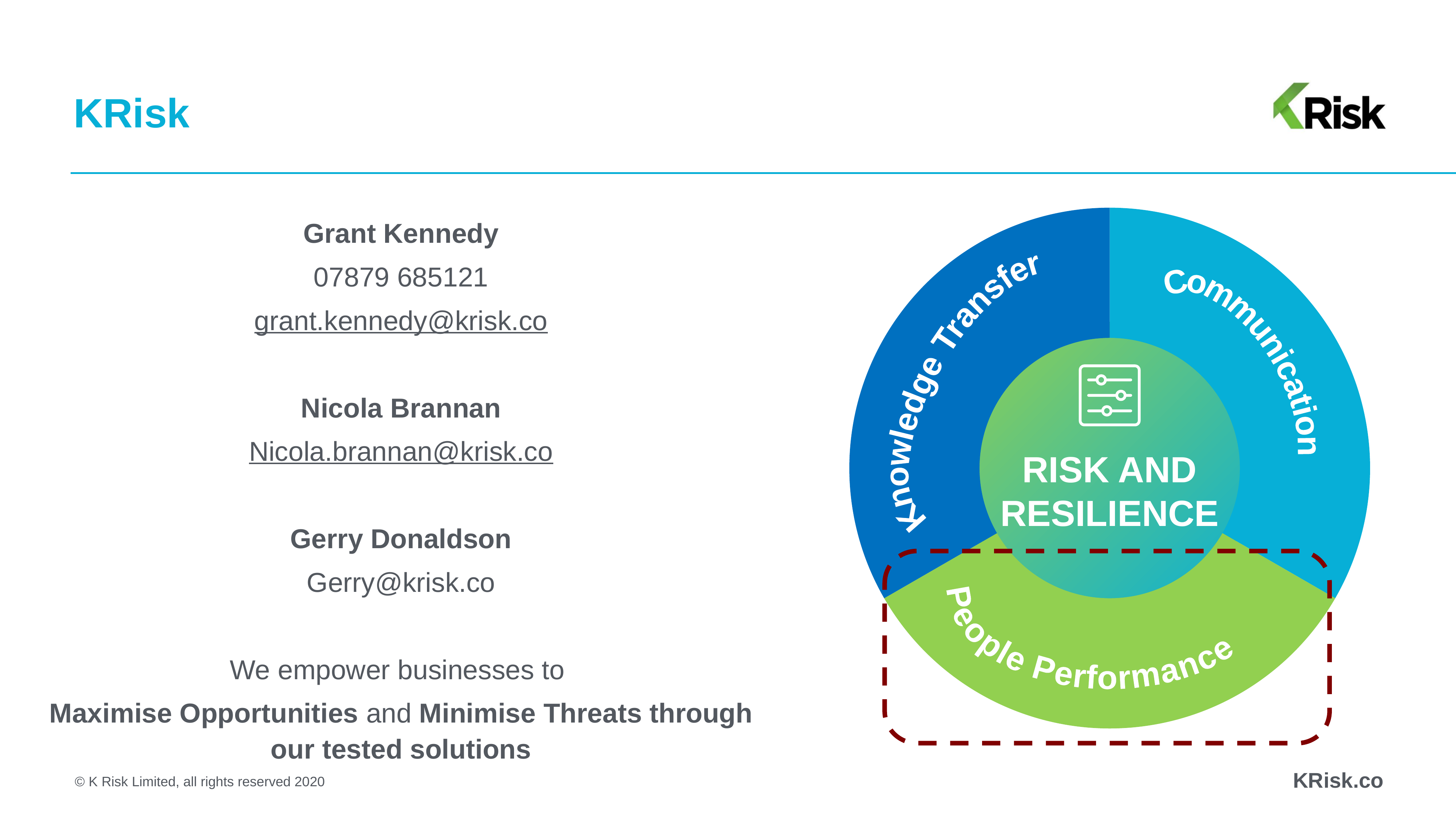

# KRisk

### Chart

| Category | Sales |
|---|---|
| 1st Qtr | 3.0 |
| 2nd Qtr | 3.0 |
| 3rd Qtr | 3.0 |
Grant Kennedy
07879 685121
grant.kennedy@krisk.co

Nicola Brannan
Nicola.brannan@krisk.co

Gerry Donaldson
Gerry@krisk.co

We empower businesses to
Maximise Opportunities and Minimise Threats through our tested solutions

RISK AND RESILIENCE
Communication
Knowledge Transfer
People Performance